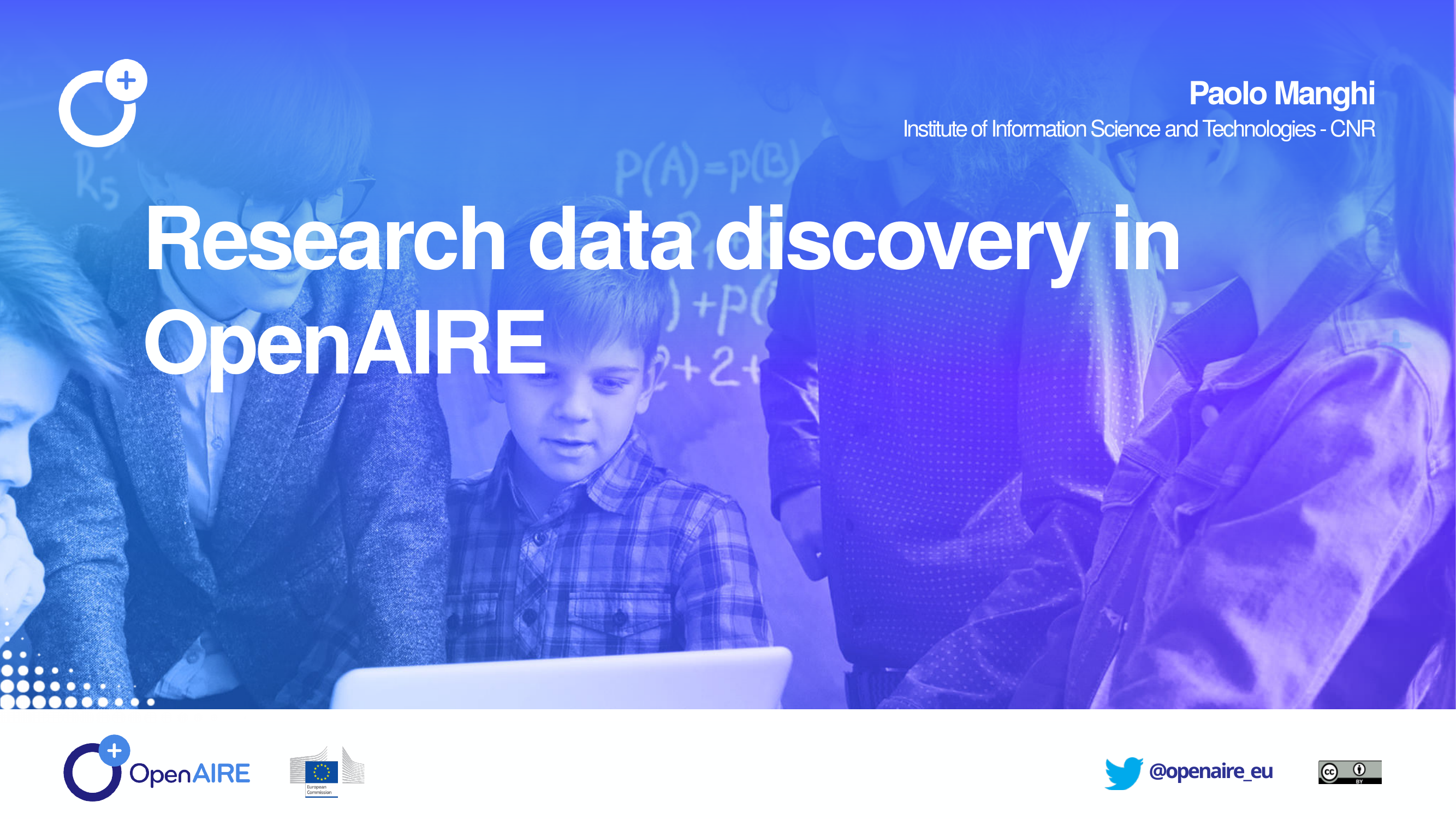

Paolo Manghi
Institute of Information Science and Technologies - CNR
Research data discovery in  OpenAIRE